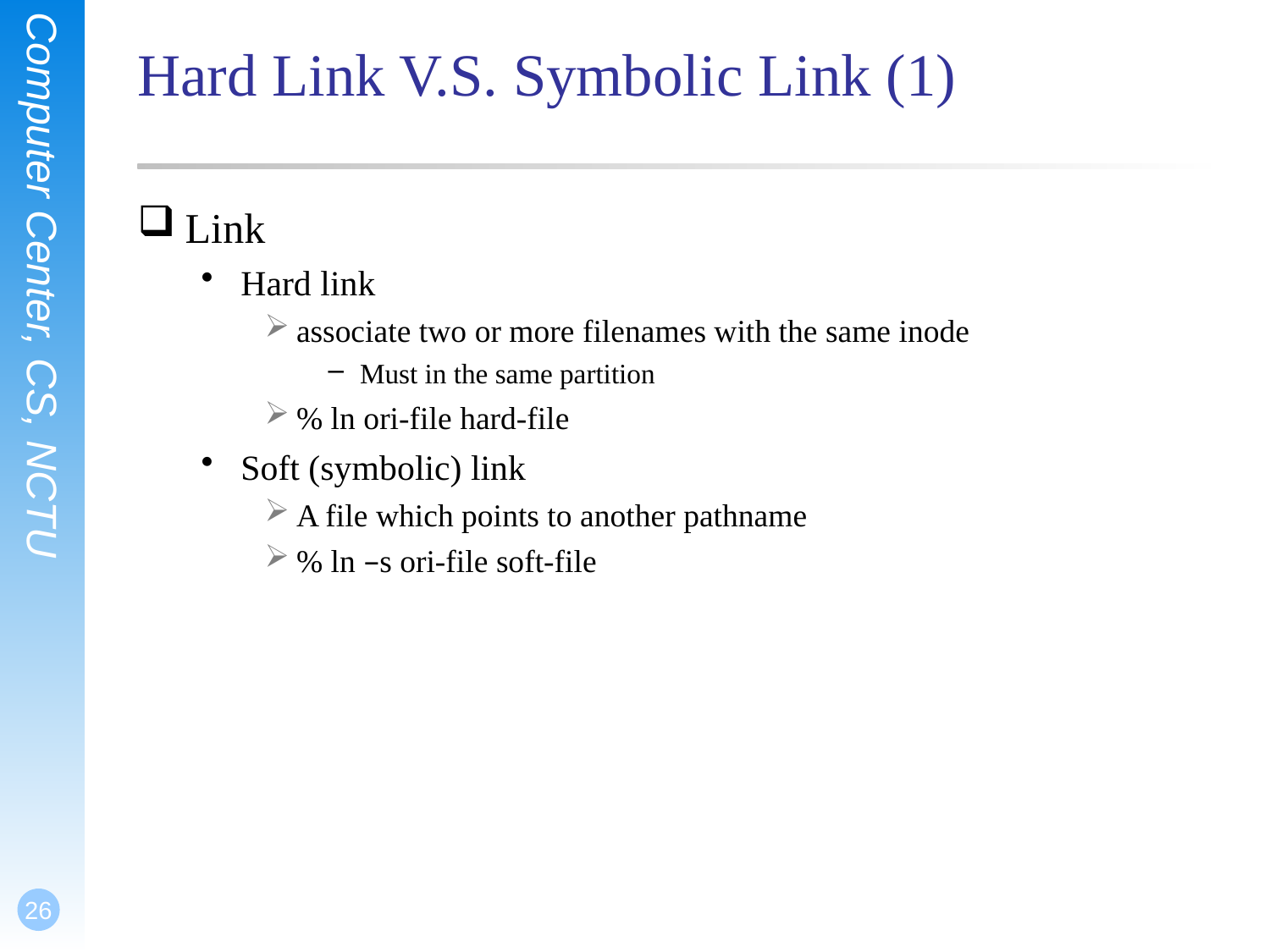

# Hard Link V.S. Symbolic Link (1)
Link
Hard link
associate two or more filenames with the same inode
Must in the same partition
% ln ori-file hard-file
Soft (symbolic) link
A file which points to another pathname
% ln –s ori-file soft-file